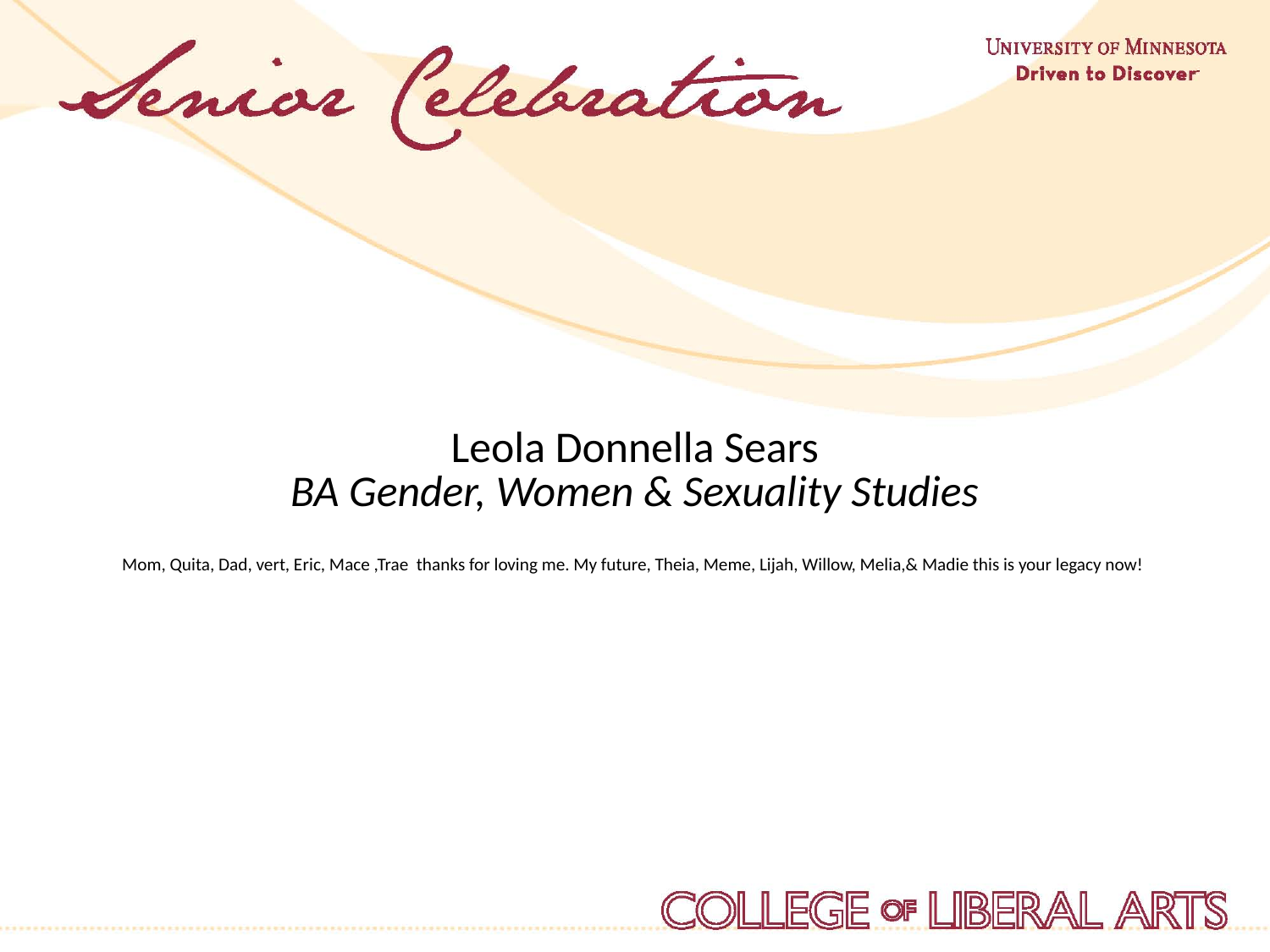

Leola Donnella Sears
BA Gender, Women & Sexuality Studies
 
Mom, Quita, Dad, vert, Eric, Mace ,Trae  thanks for loving me. My future, Theia, Meme, Lijah, Willow, Melia,& Madie this is your legacy now!